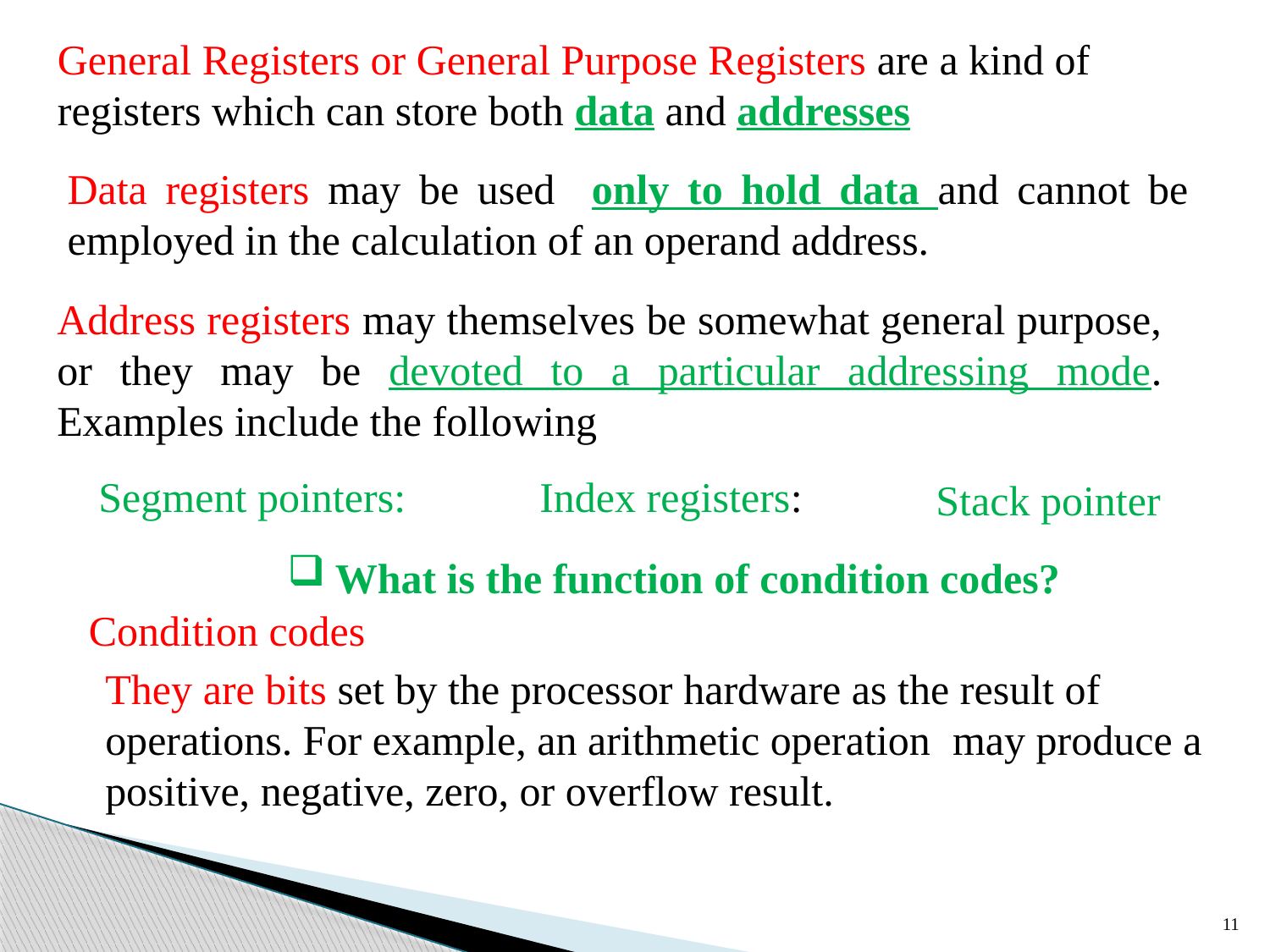

General Registers or General Purpose Registers are a kind of registers which can store both data and addresses
Data registers may be used  only to hold data and cannot be employed in the calculation of an operand address.
Address registers may themselves be somewhat general purpose, or they may be devoted to a particular addressing mode. Examples include the following
Index registers:
Segment pointers:
Stack pointer
What is the function of condition codes?
Condition codes
They are bits set by the processor hardware as the result of operations. For example, an arithmetic operation  may produce a positive, negative, zero, or overflow result.
11